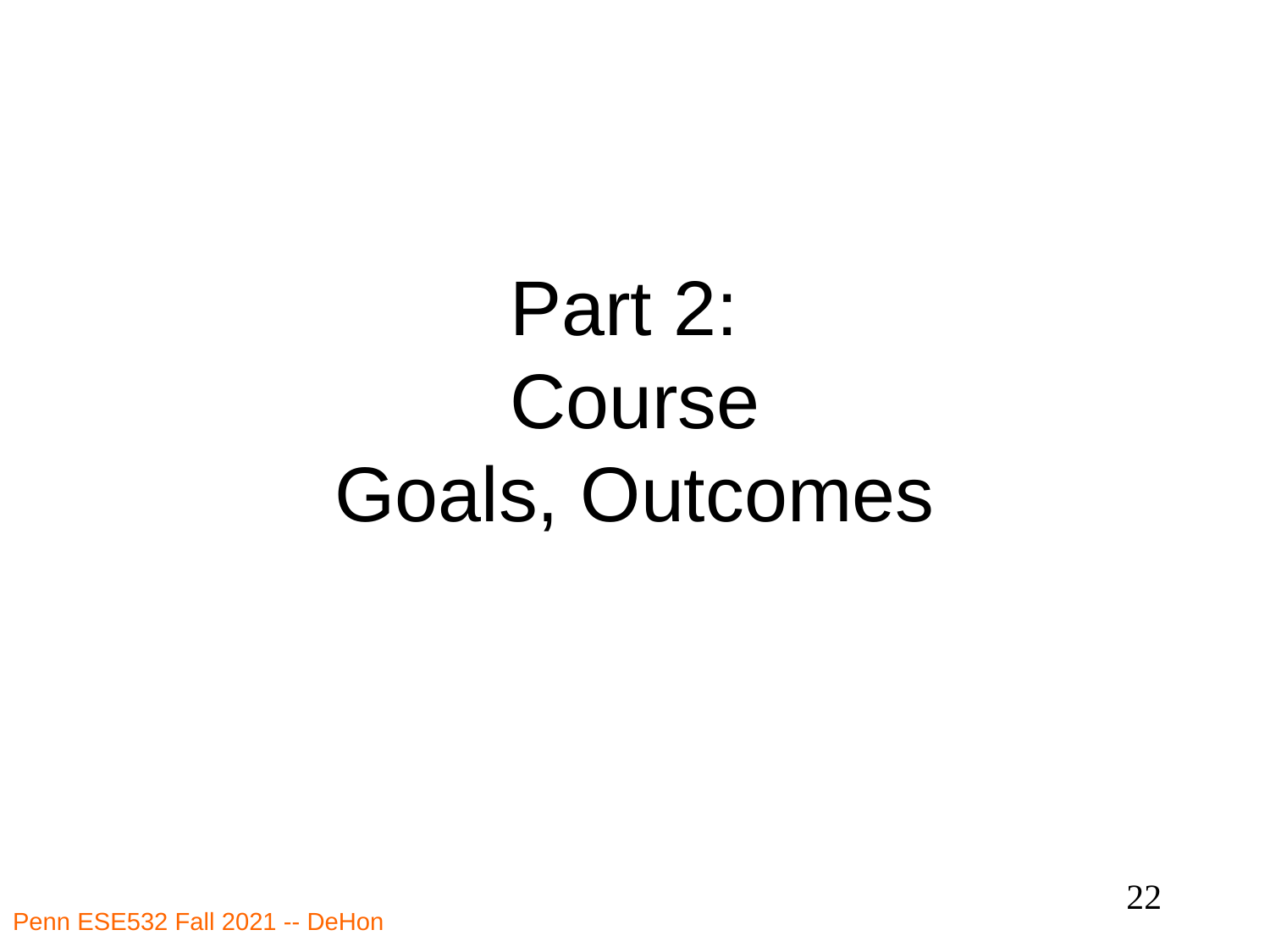

# Part 2: Course Goals, Outcomes

22
Penn ESE532 Fall 2021 -- DeHon